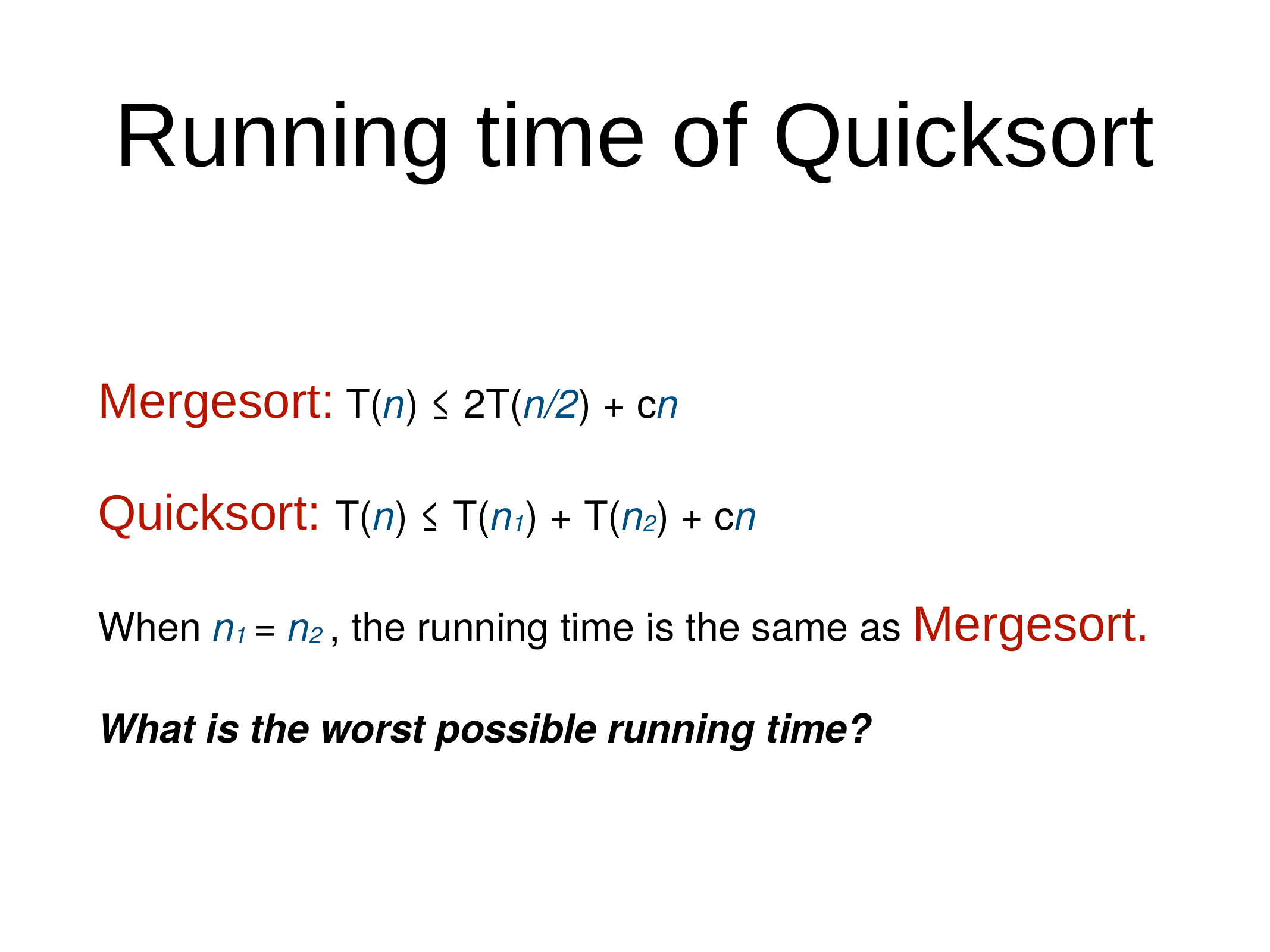

# Running time of Quicksort
Mergesort: T(n) ≤ 2T(n/2) + cn
Quicksort: T(n) ≤ T(n1) + T(n2) + cn
When n1 = n2 , the running time is the same as Mergesort.
What is the worst possible running time?